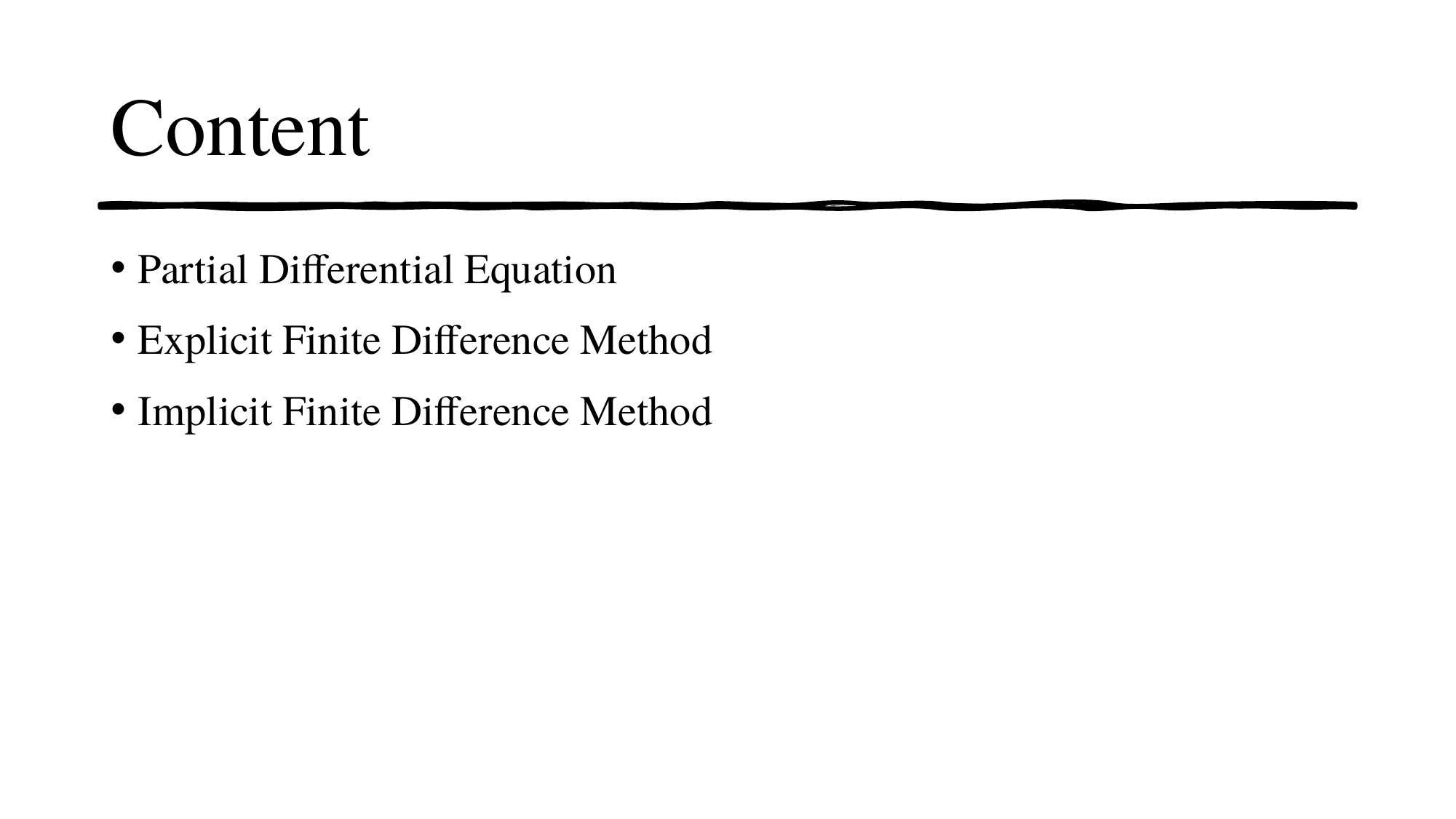

# Content
Partial Differential Equation
Explicit Finite Difference Method
Implicit Finite Difference Method